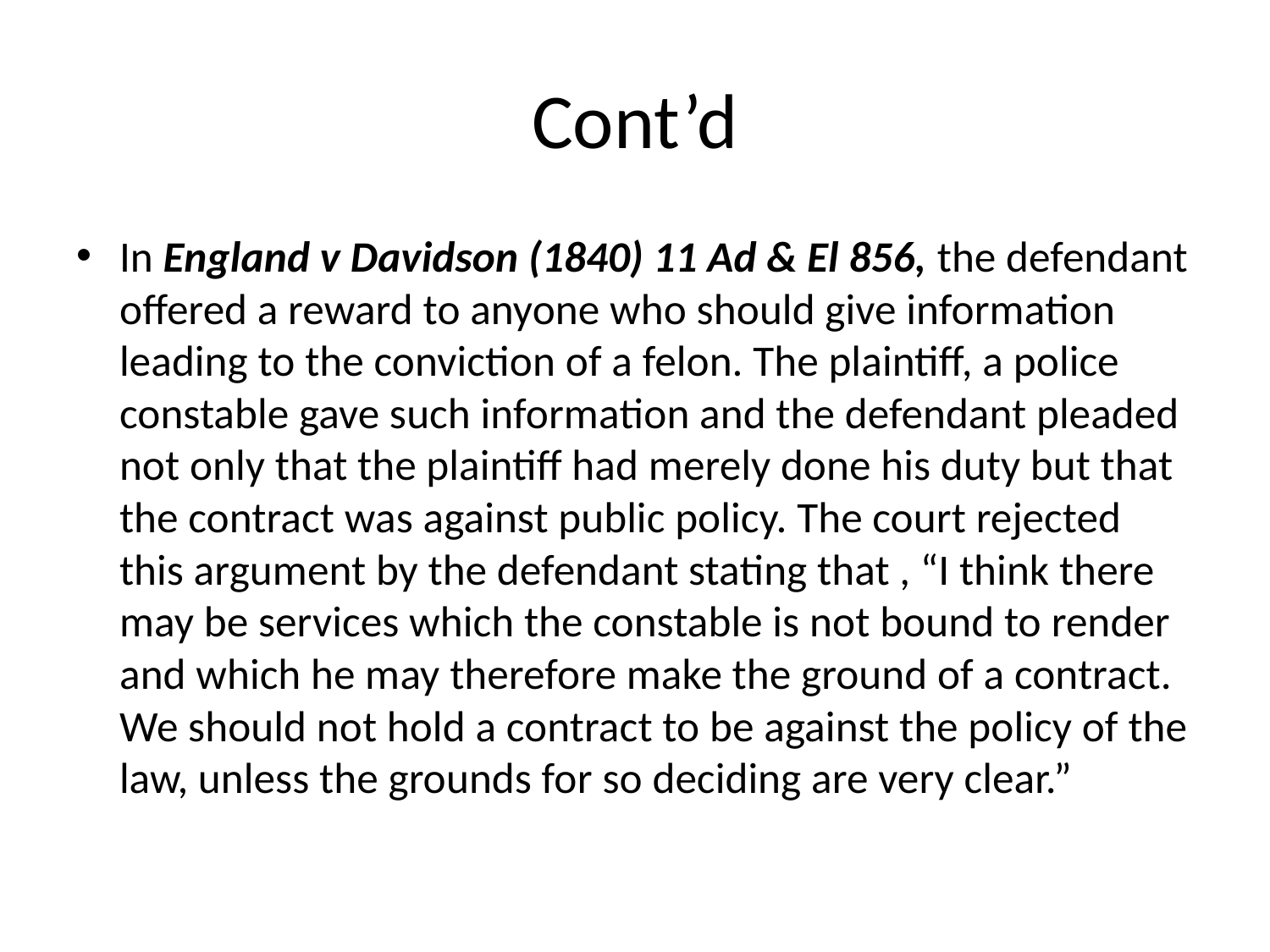

# Cont’d
In England v Davidson (1840) 11 Ad & El 856, the defendant offered a reward to anyone who should give information leading to the conviction of a felon. The plaintiff, a police constable gave such information and the defendant pleaded not only that the plaintiff had merely done his duty but that the contract was against public policy. The court rejected this argument by the defendant stating that , “I think there may be services which the constable is not bound to render and which he may therefore make the ground of a contract. We should not hold a contract to be against the policy of the law, unless the grounds for so deciding are very clear.”